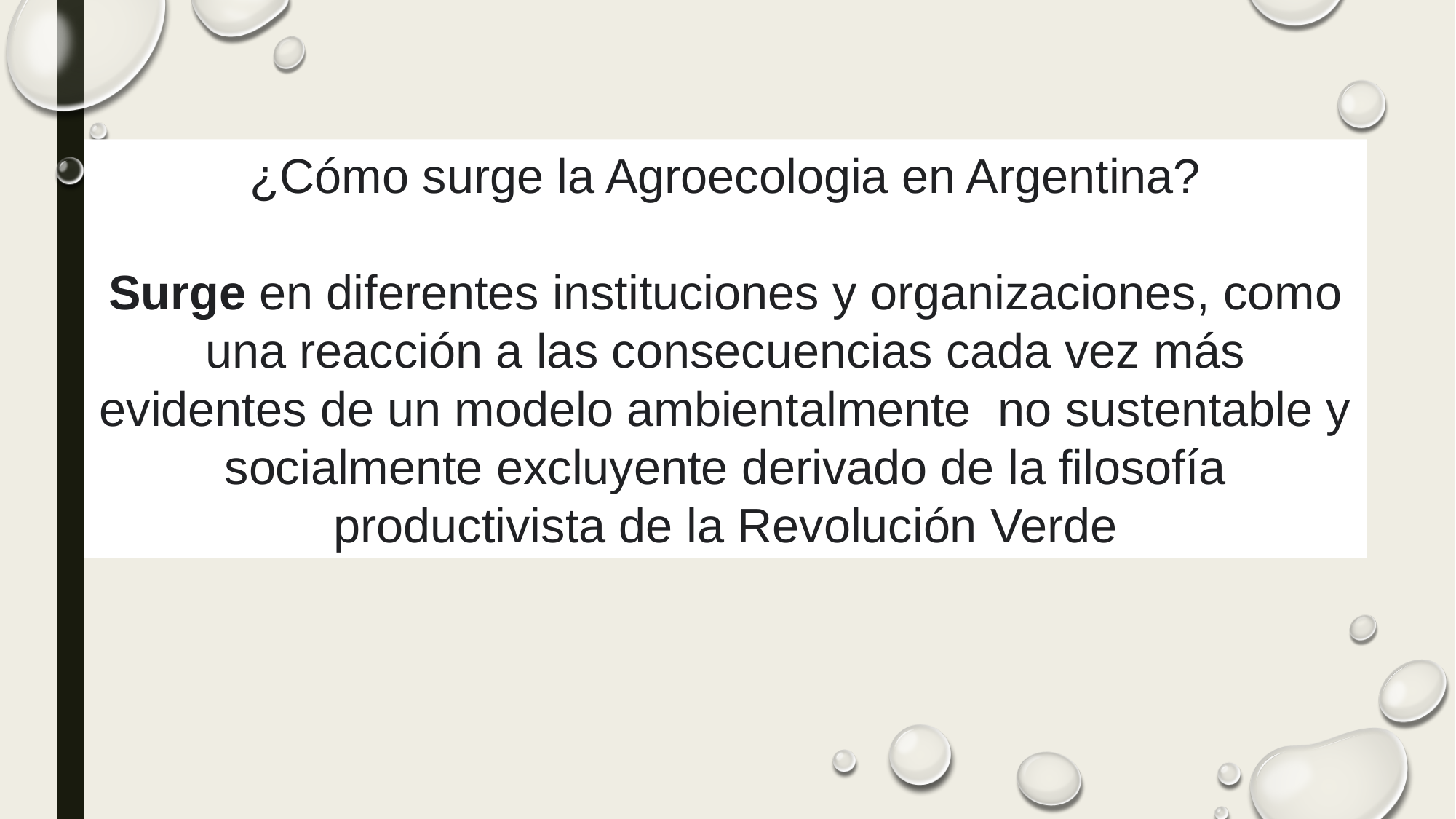

¿Cómo surge la Agroecologia en Argentina?

Surge en diferentes instituciones y organizaciones, como una reacción a las consecuencias cada vez más evidentes de un modelo ambientalmente  no sustentable y socialmente excluyente derivado de la filosofía productivista de la Revolución Verde